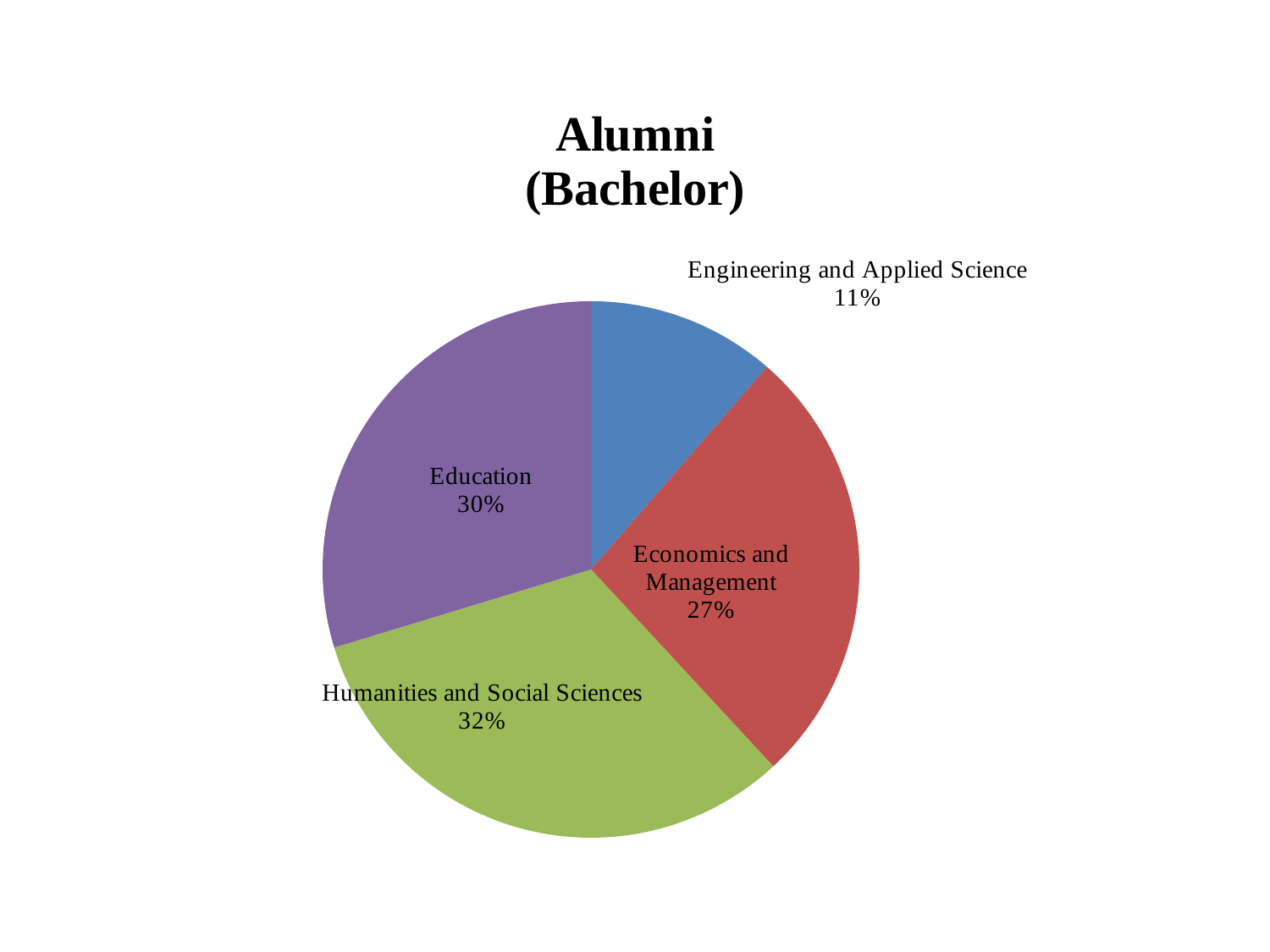

### Chart: Alumni
(Bachelor)

| Category | BS |
|---|---|
| Engineering and Applied Science | 23.0 |
| Economics and Management | 54.0 |
| Humanities and Social Sciences | 65.0 |
| Education | 60.0 |